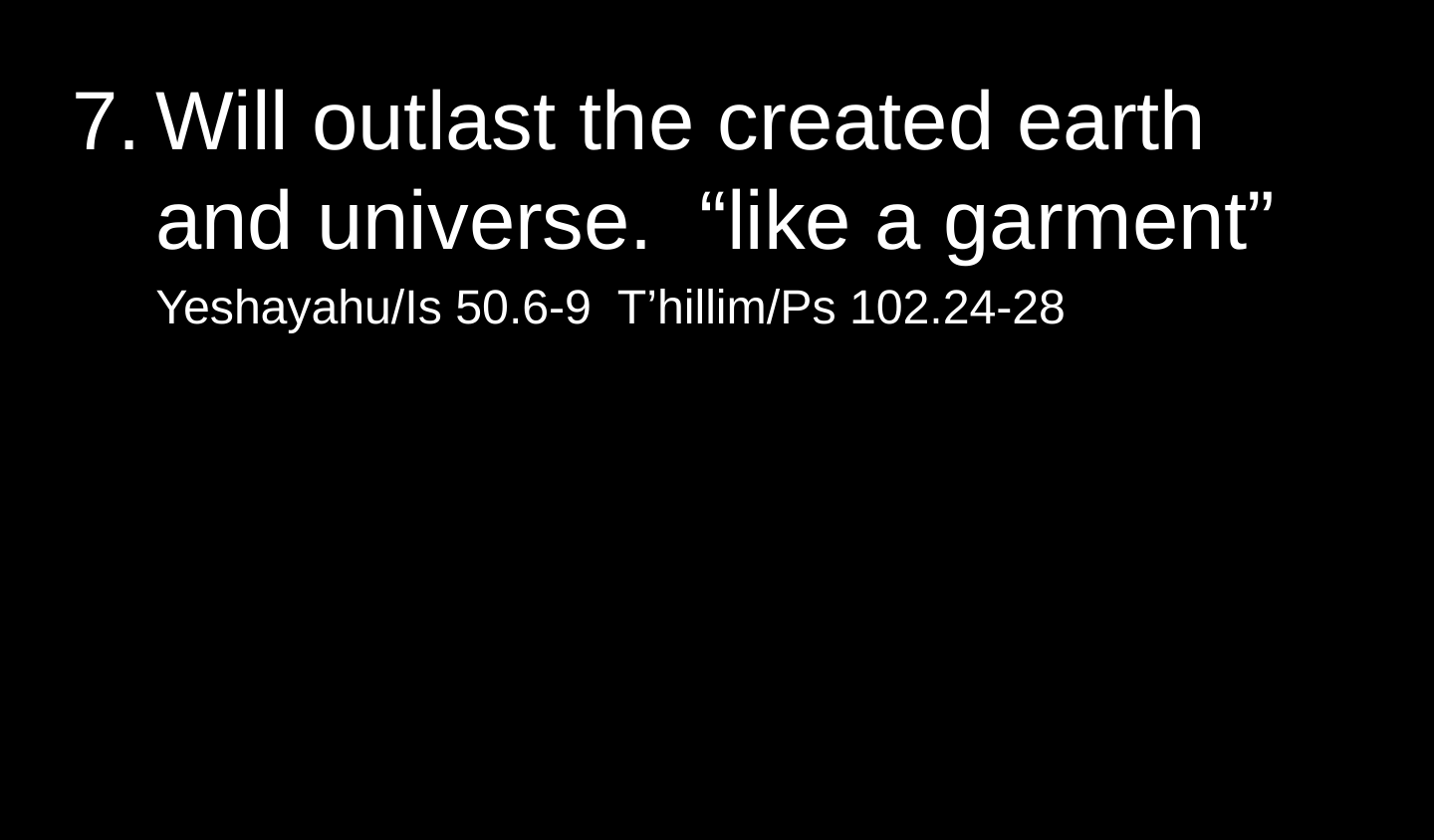

Will outlast the created earth and universe.  “like a garment” Yeshayahu/Is 50.6-9  T’hillim/Ps 102.24-28